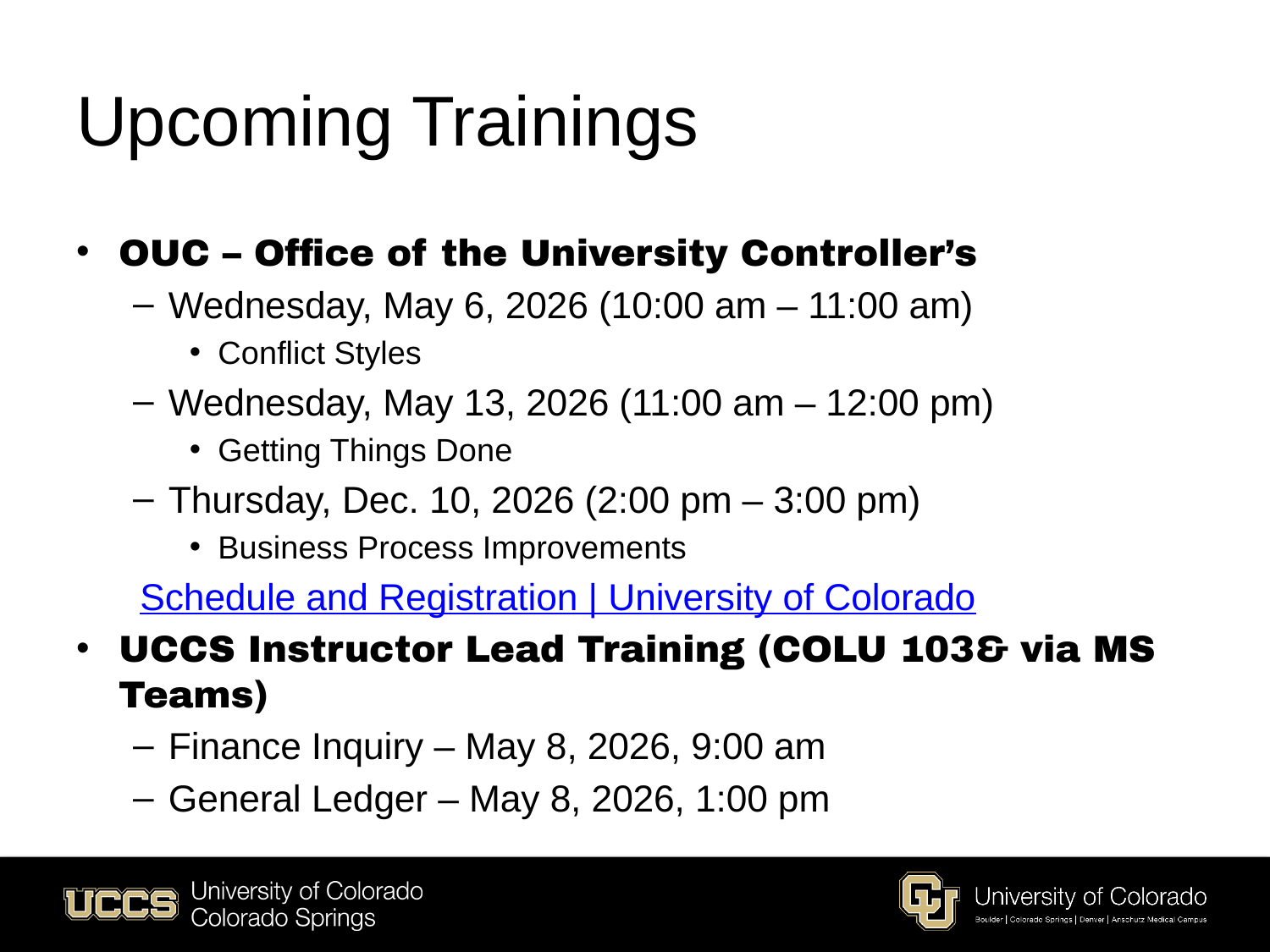

# Upcoming Trainings
OUC – Office of the University Controller’s
Wednesday, May 6, 2026 (10:00 am – 11:00 am)
Conflict Styles
Wednesday, May 13, 2026 (11:00 am – 12:00 pm)
Getting Things Done
Thursday, Dec. 10, 2026 (2:00 pm – 3:00 pm)
Business Process Improvements
Schedule and Registration | University of Colorado
UCCS Instructor Lead Training (COLU 103& via MS Teams)
Finance Inquiry – May 8, 2026, 9:00 am
General Ledger – May 8, 2026, 1:00 pm